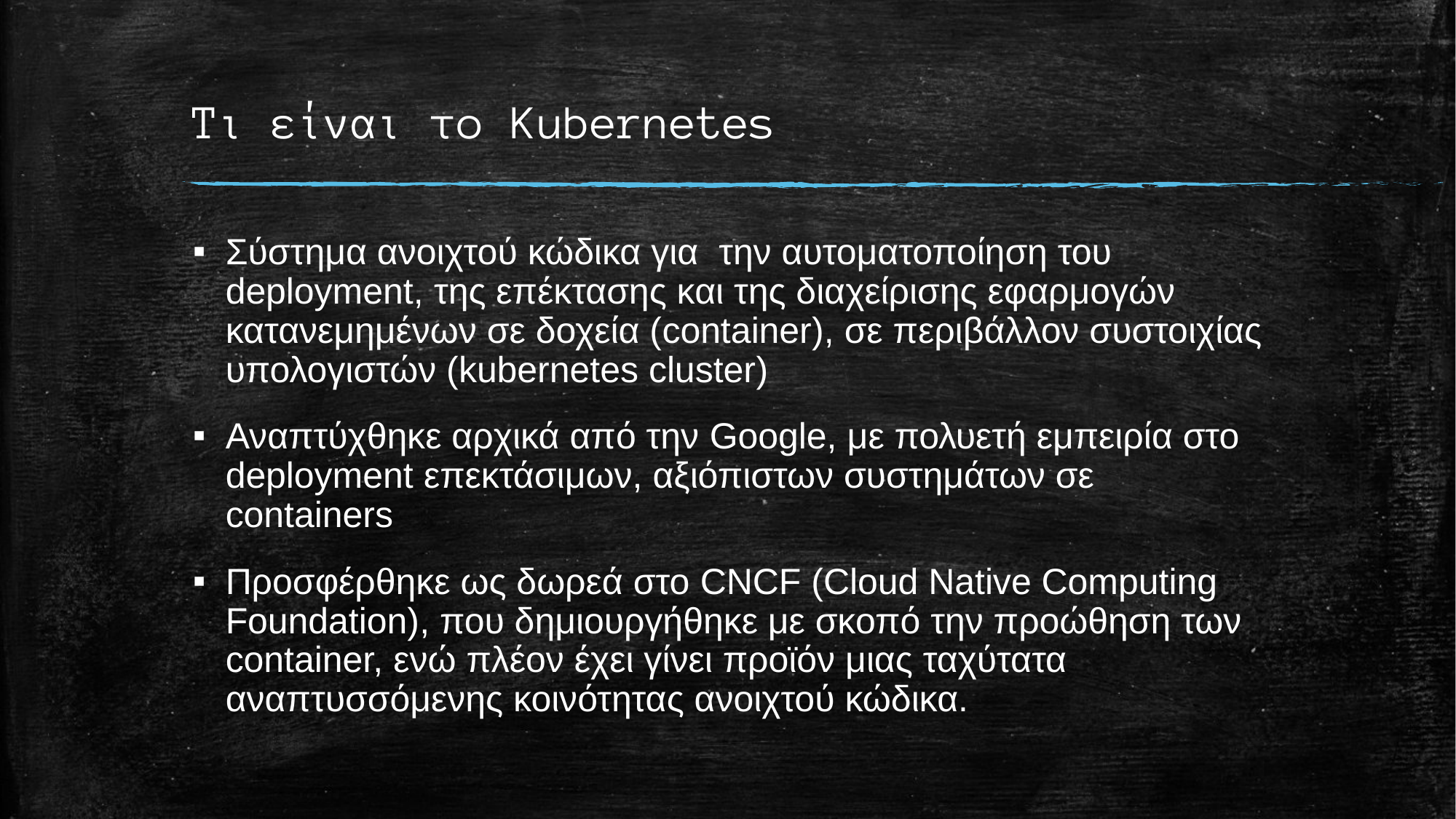

# Τι είναι το Kubernetes
Σύστημα ανοιχτού κώδικα για  την αυτοματοποίηση του deployment, της επέκτασης και της διαχείρισης εφαρμογών κατανεμημένων σε δοχεία (container), σε περιβάλλον συστοιχίας υπολογιστών (kubernetes cluster)
Αναπτύχθηκε αρχικά από την Google, με πολυετή εμπειρία στο deployment επεκτάσιμων, αξιόπιστων συστημάτων σε containers
Προσφέρθηκε ως δωρεά στο CNCF (Cloud Native Computing Foundation), που δημιουργήθηκε με σκοπό την προώθηση των container, ενώ πλέον έχει γίνει προϊόν μιας ταχύτατα αναπτυσσόμενης κοινότητας ανοιχτού κώδικα.